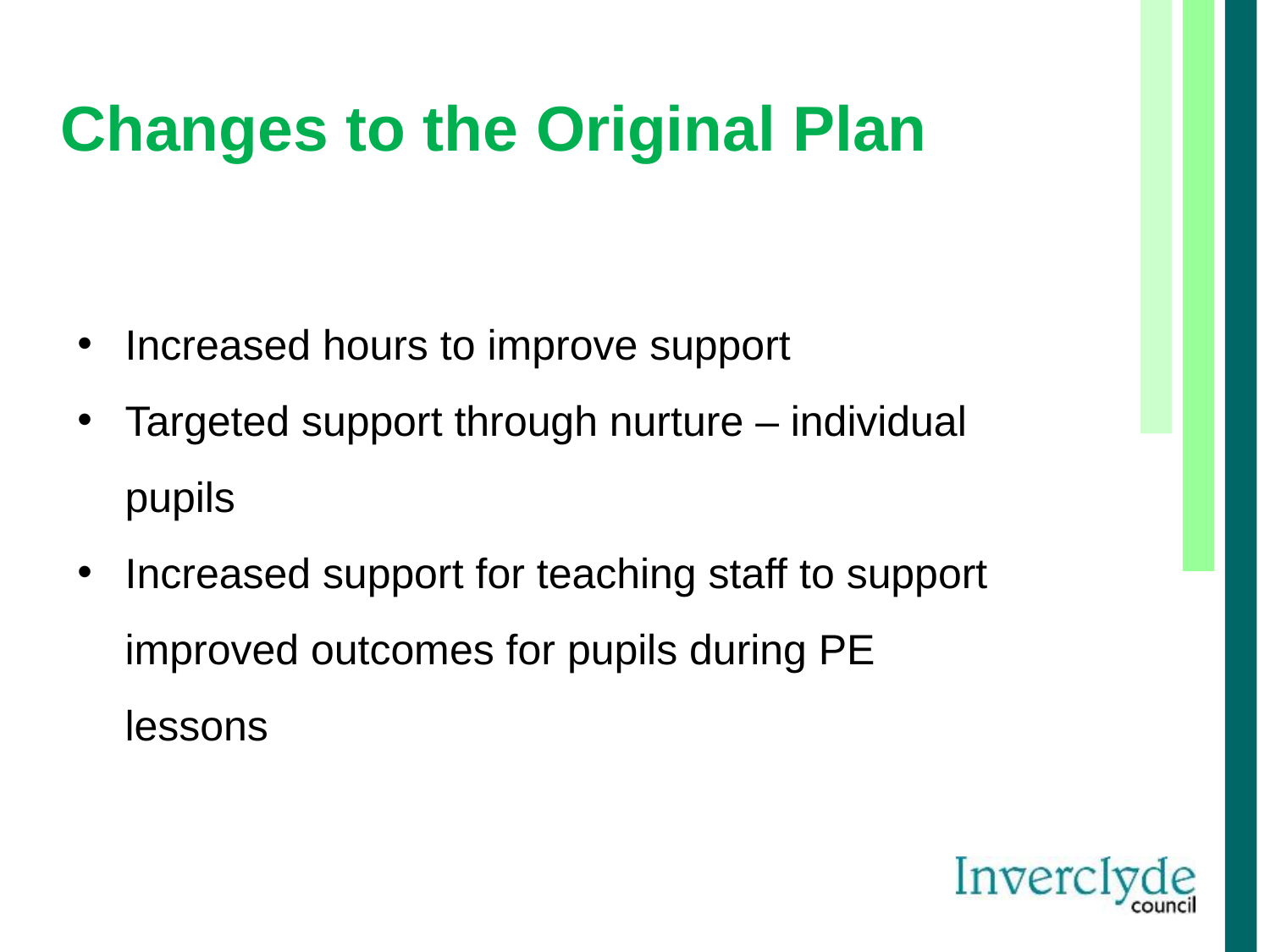

Changes to the Original Plan
Increased hours to improve support
Targeted support through nurture – individual pupils
Increased support for teaching staff to support improved outcomes for pupils during PE lessons